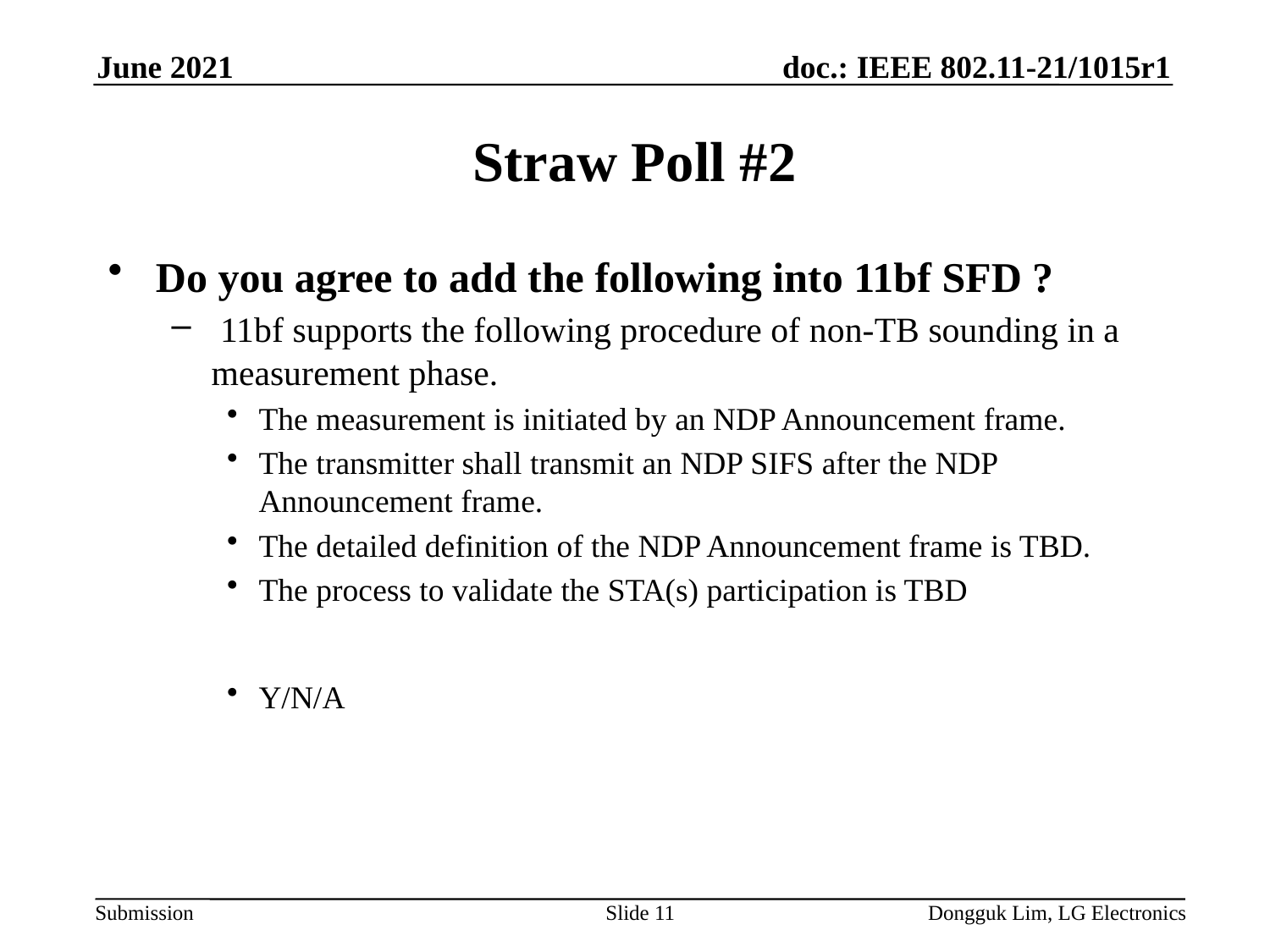

June 2021
# Straw Poll #2
Do you agree to add the following into 11bf SFD ?
 11bf supports the following procedure of non-TB sounding in a measurement phase.
The measurement is initiated by an NDP Announcement frame.
The transmitter shall transmit an NDP SIFS after the NDP Announcement frame.
The detailed definition of the NDP Announcement frame is TBD.
The process to validate the STA(s) participation is TBD

Y/N/A

Slide 11
Dongguk Lim, LG Electronics